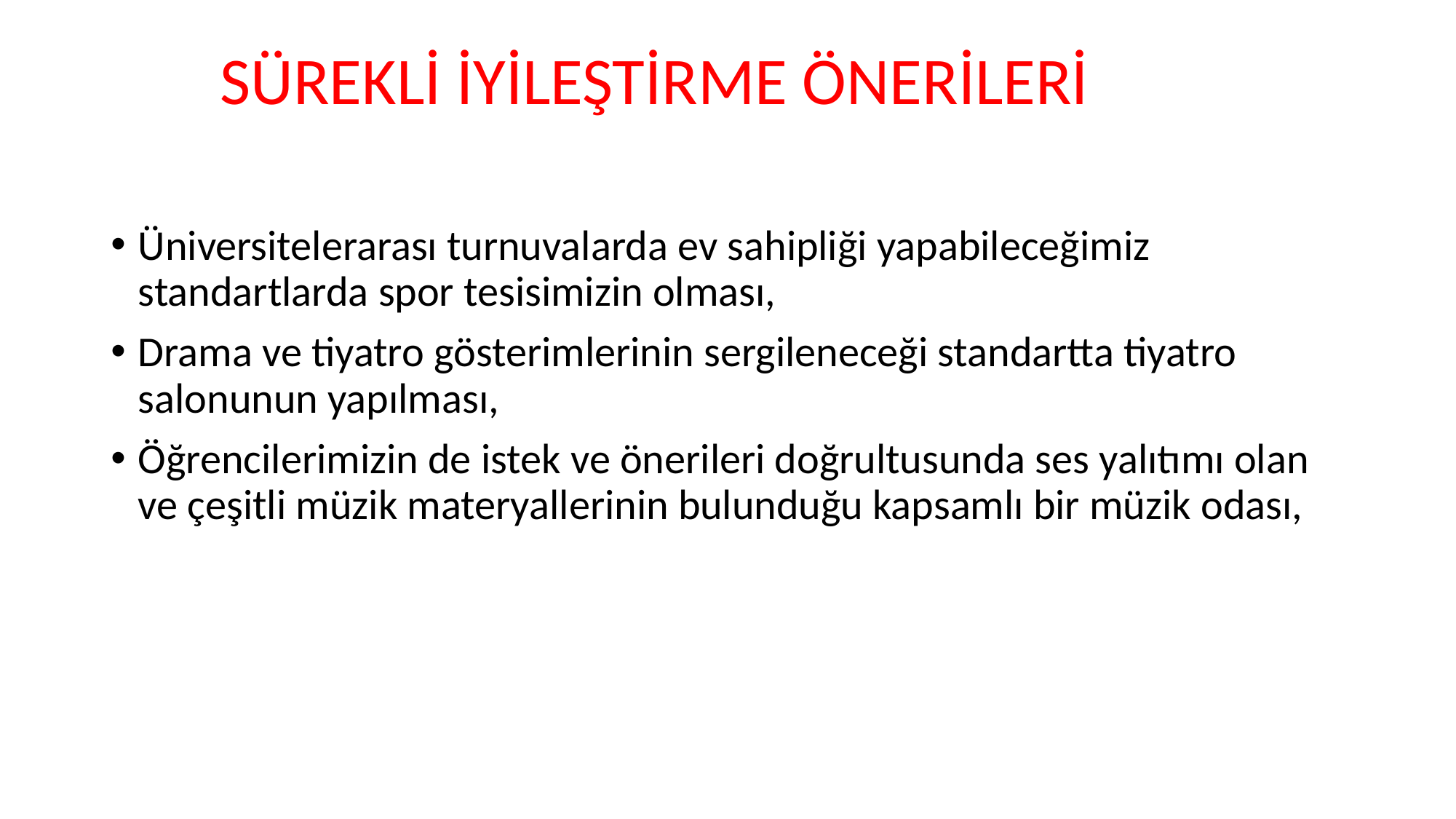

# SÜREKLİ İYİLEŞTİRME ÖNERİLERİ
Üniversitelerarası turnuvalarda ev sahipliği yapabileceğimiz standartlarda spor tesisimizin olması,
Drama ve tiyatro gösterimlerinin sergileneceği standartta tiyatro salonunun yapılması,
Öğrencilerimizin de istek ve önerileri doğrultusunda ses yalıtımı olan ve çeşitli müzik materyallerinin bulunduğu kapsamlı bir müzik odası,